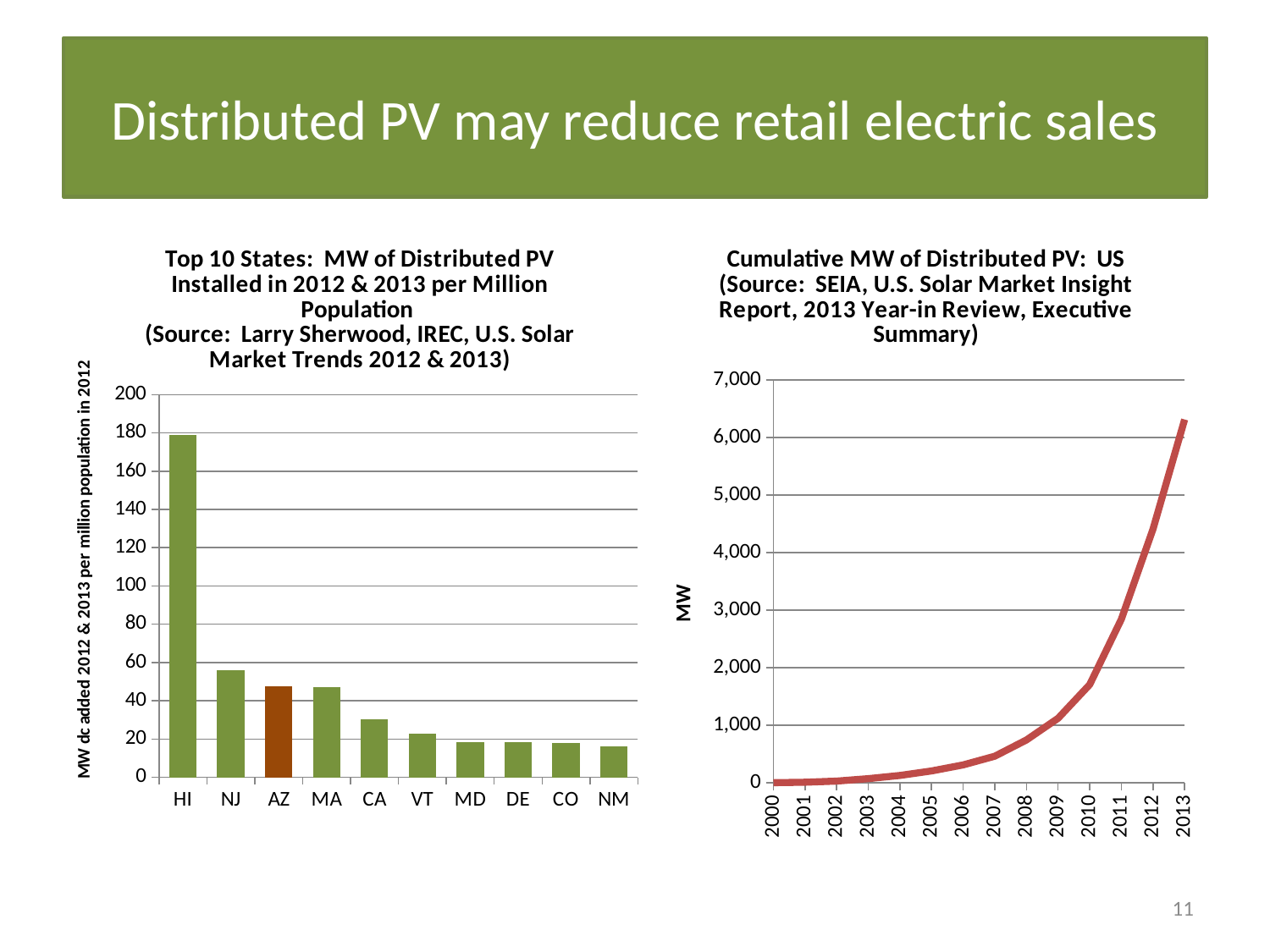

# Distributed PV may reduce retail electric sales

### Chart: Top 10 States:  MW of Distributed PV Installed in 2012 & 2013 per Million Population
(Source:  Larry Sherwood, IREC, U.S. Solar Market Trends 2012 & 2013)

| Category | MW installed 2012 + 2013/million pop |
|---|---|
| HI | 178.7654036788981 |
| NJ | 56.113451113692854 |
| AZ | 47.609968877215245 |
| MA | 47.26646775925783 |
| CA | 30.35272902718266 |
| VT | 23.004922094789862 |
| MD | 18.352153353312257 |
| DE | 18.31955186886693 |
| CO | 17.84386731716491 |
| NM | 16.270385977710987 |

### Chart: Cumulative MW of Distributed PV:  US
(Source:  SEIA, U.S. Solar Market Insight Report, 2013 Year-in Review, Executive Summary)

| Category | cumulative MW distributed PV |
|---|---|
| 2000 | 4.0 |
| 2001 | 12.0 |
| 2002 | 32.0 |
| 2003 | 74.0 |
| 2004 | 130.0 |
| 2005 | 208.0 |
| 2006 | 313.0 |
| 2007 | 464.0 |
| 2008 | 746.0 |
| 2009 | 1123.0 |
| 2010 | 1708.0 |
| 2011 | 2843.0 |
| 2012 | 4409.0 |
| 2013 | 6313.0 |
11